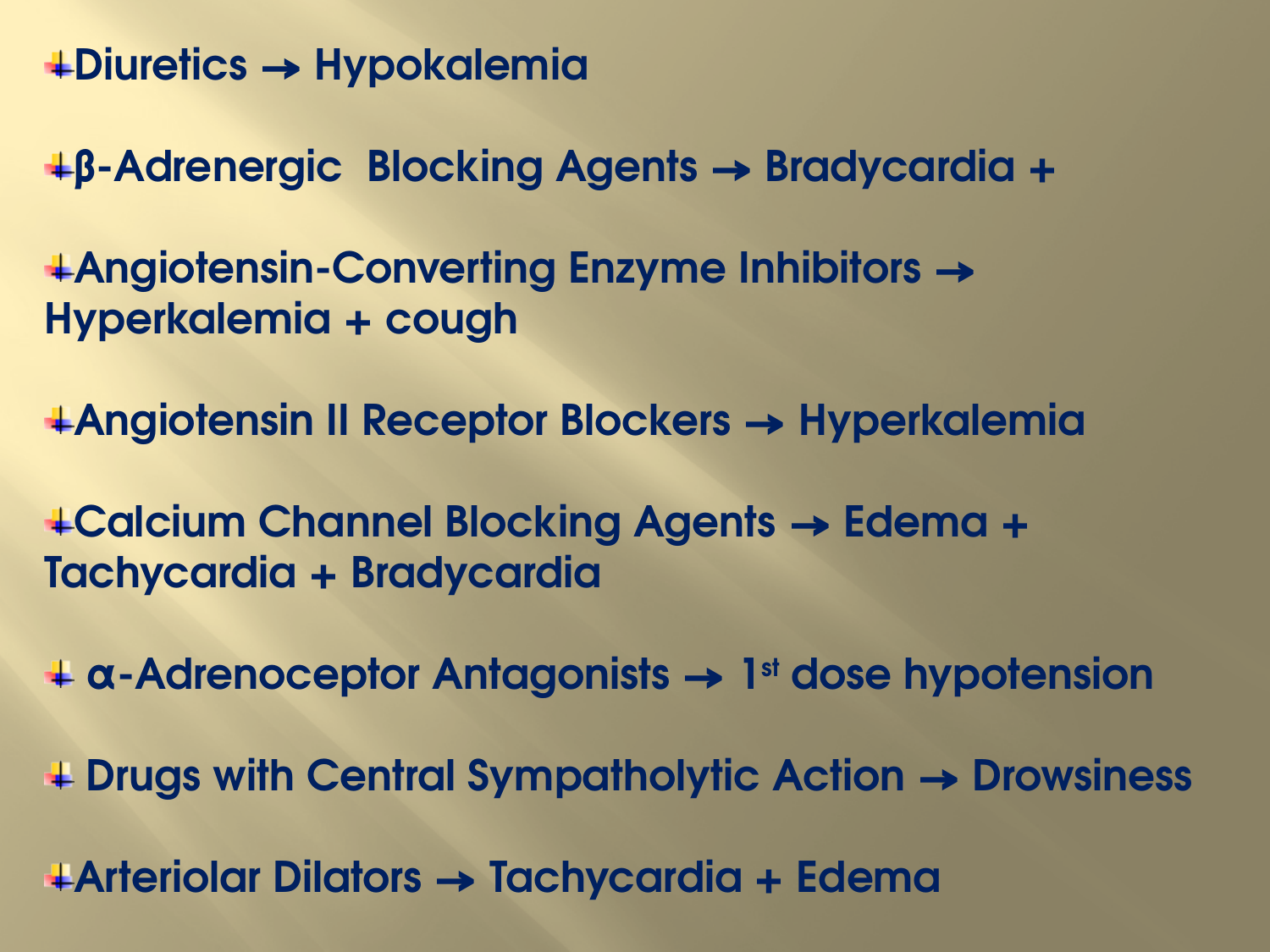

Diuretics → Hypokalemia

β-Adrenergic  Blocking Agents → Bradycardia +

Angiotensin-Converting Enzyme Inhibitors → Hyperkalemia + cough

Angiotensin II Receptor Blockers → Hyperkalemia

Calcium Channel Blocking Agents → Edema + Tachycardia + Bradycardia

 α-Adrenoceptor Antagonists → 1st dose hypotension

 Drugs with Central Sympatholytic Action → Drowsiness

Arteriolar Dilators → Tachycardia + Edema